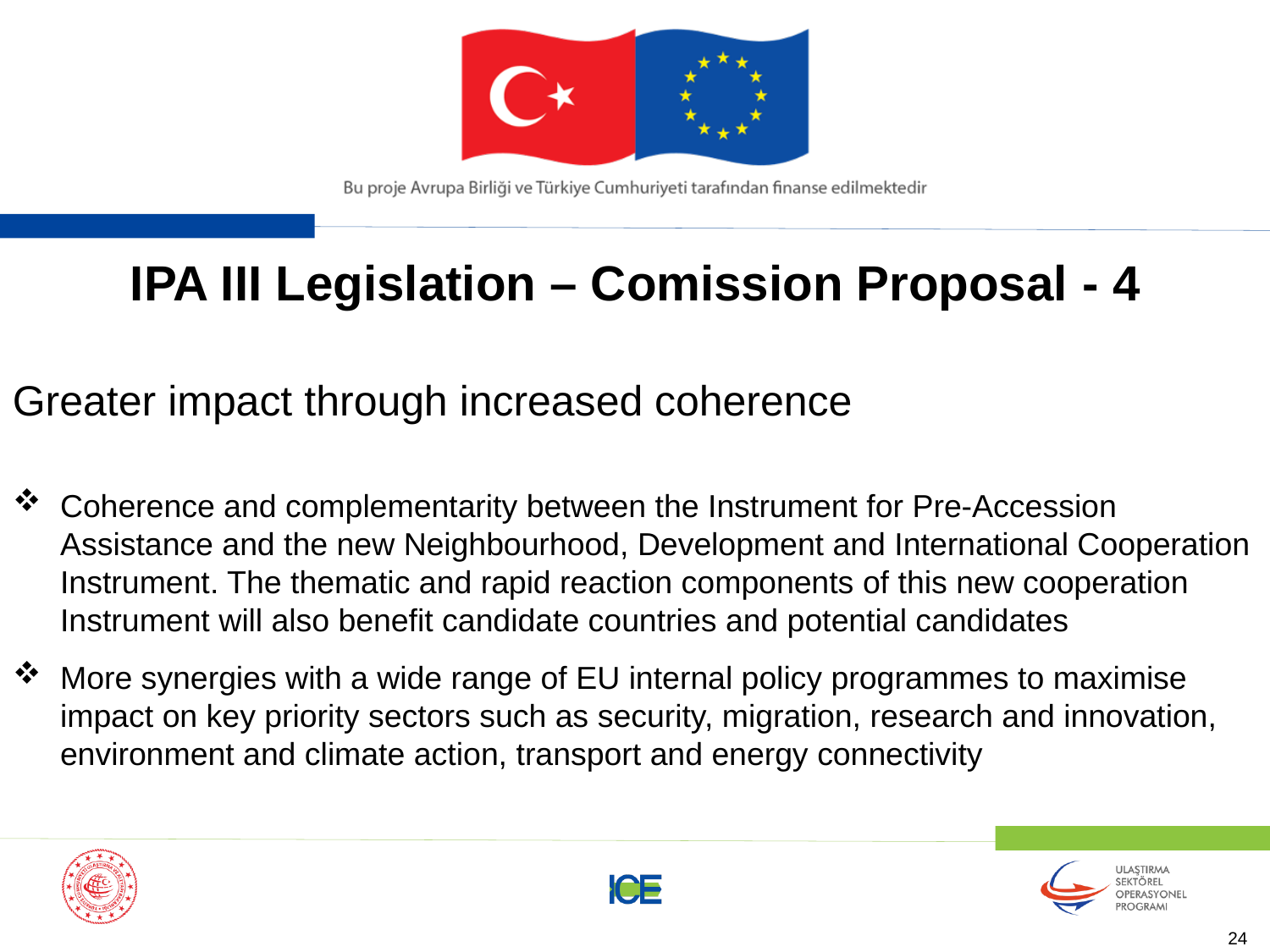

IPA III Legislation – Comission Proposal - 4
Greater impact through increased coherence

Coherence and complementarity between the Instrument for Pre-Accession Assistance and the new Neighbourhood, Development and International Cooperation Instrument. The thematic and rapid reaction components of this new cooperation Instrument will also benefit candidate countries and potential candidates
More synergies with a wide range of EU internal policy programmes to maximise impact on key priority sectors such as security, migration, research and innovation, environment and climate action, transport and energy connectivity

24